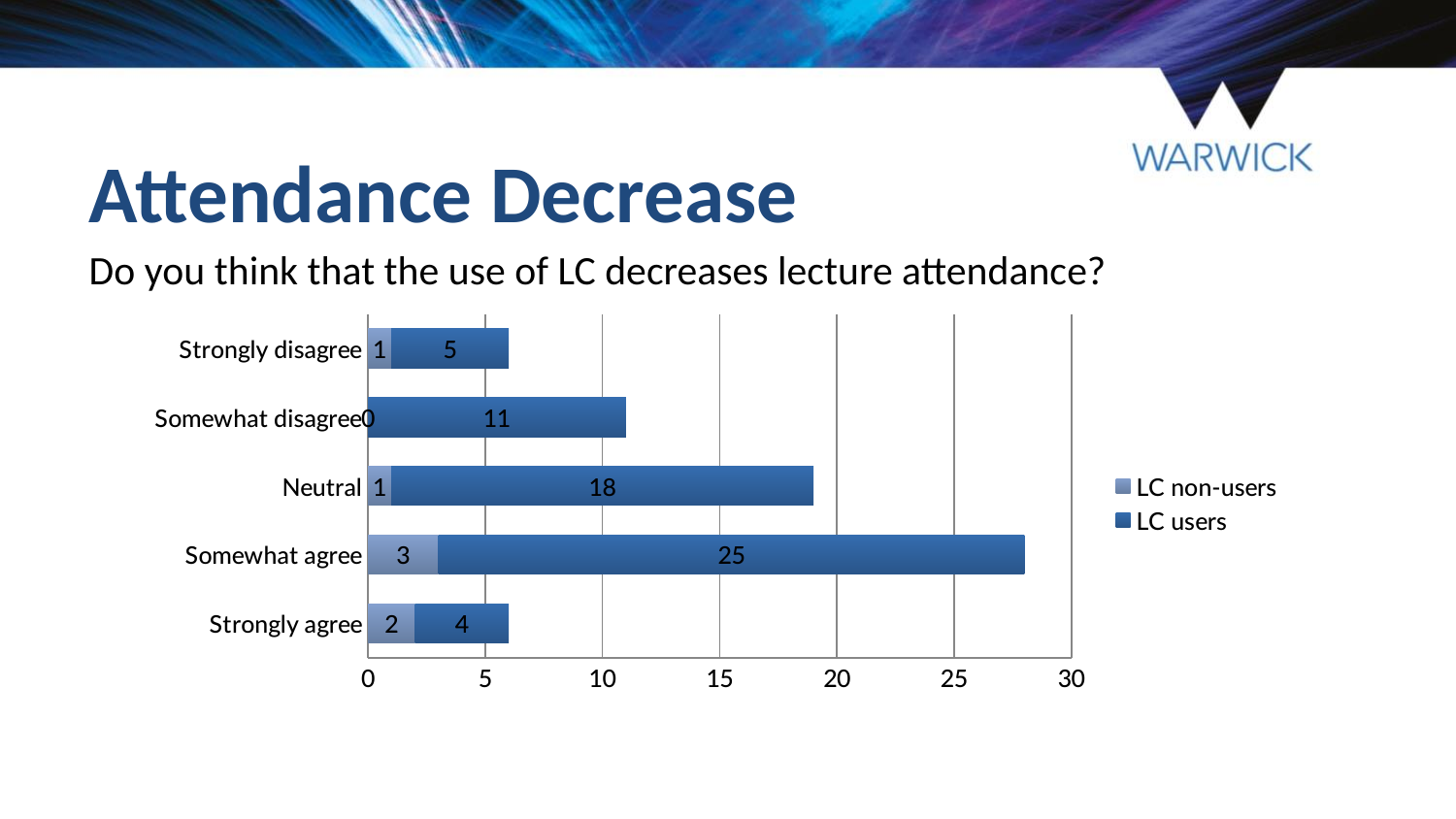

# Attendance Decrease
Do you think that the use of LC decreases lecture attendance?

### Chart

| Category | LC non-users | LC users |
|---|---|---|
| Strongly agree | 2.0 | 4.0 |
| Somewhat agree | 3.0 | 25.0 |
| Neutral | 1.0 | 18.0 |
| Somewhat disagree | None | 11.0 |
| Strongly disagree | 1.0 | 5.0 |